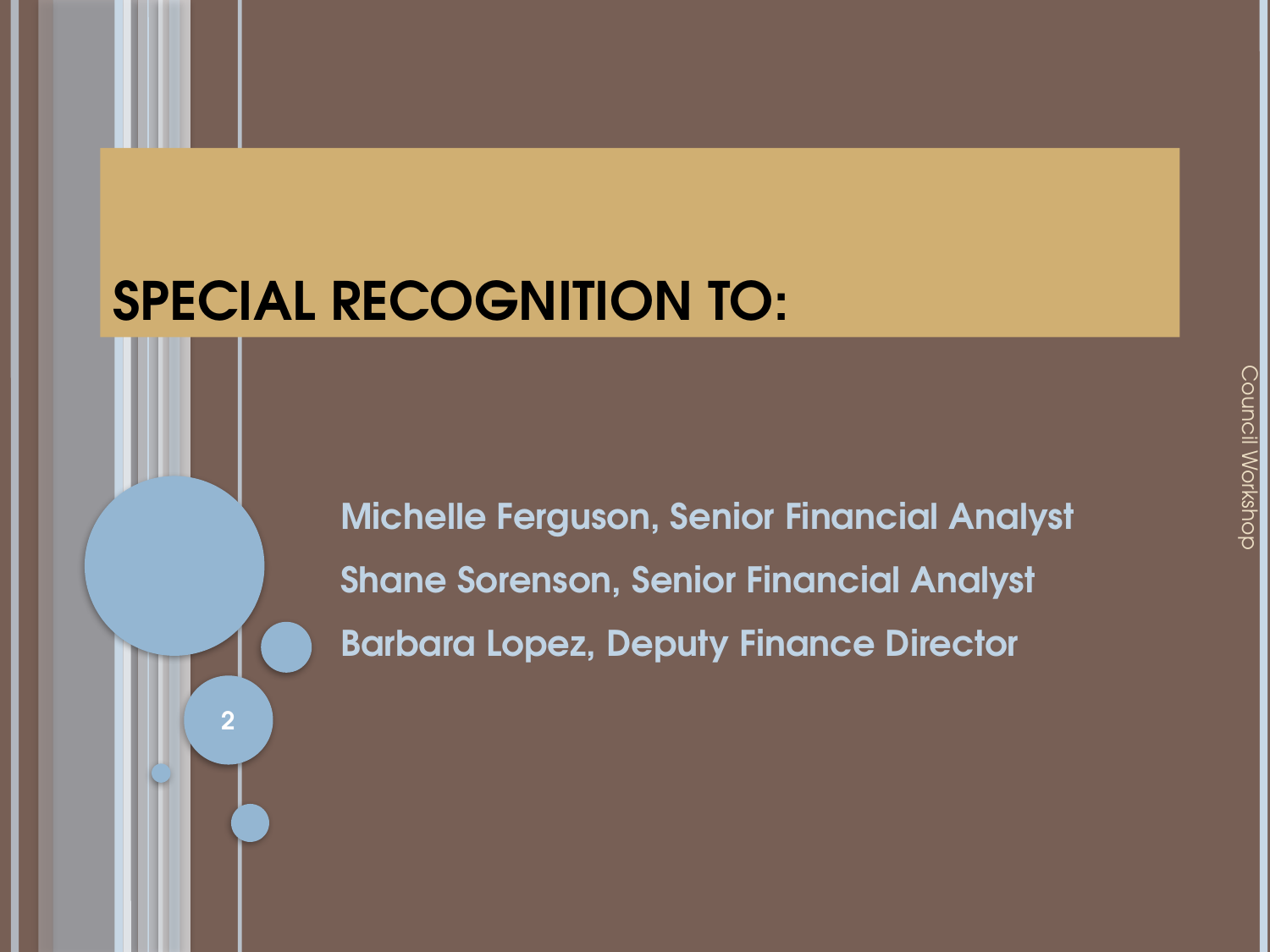

# Special Recognition to:
Michelle Ferguson, Senior Financial Analyst
Shane Sorenson, Senior Financial Analyst
Barbara Lopez, Deputy Finance Director

Council Workshop
2